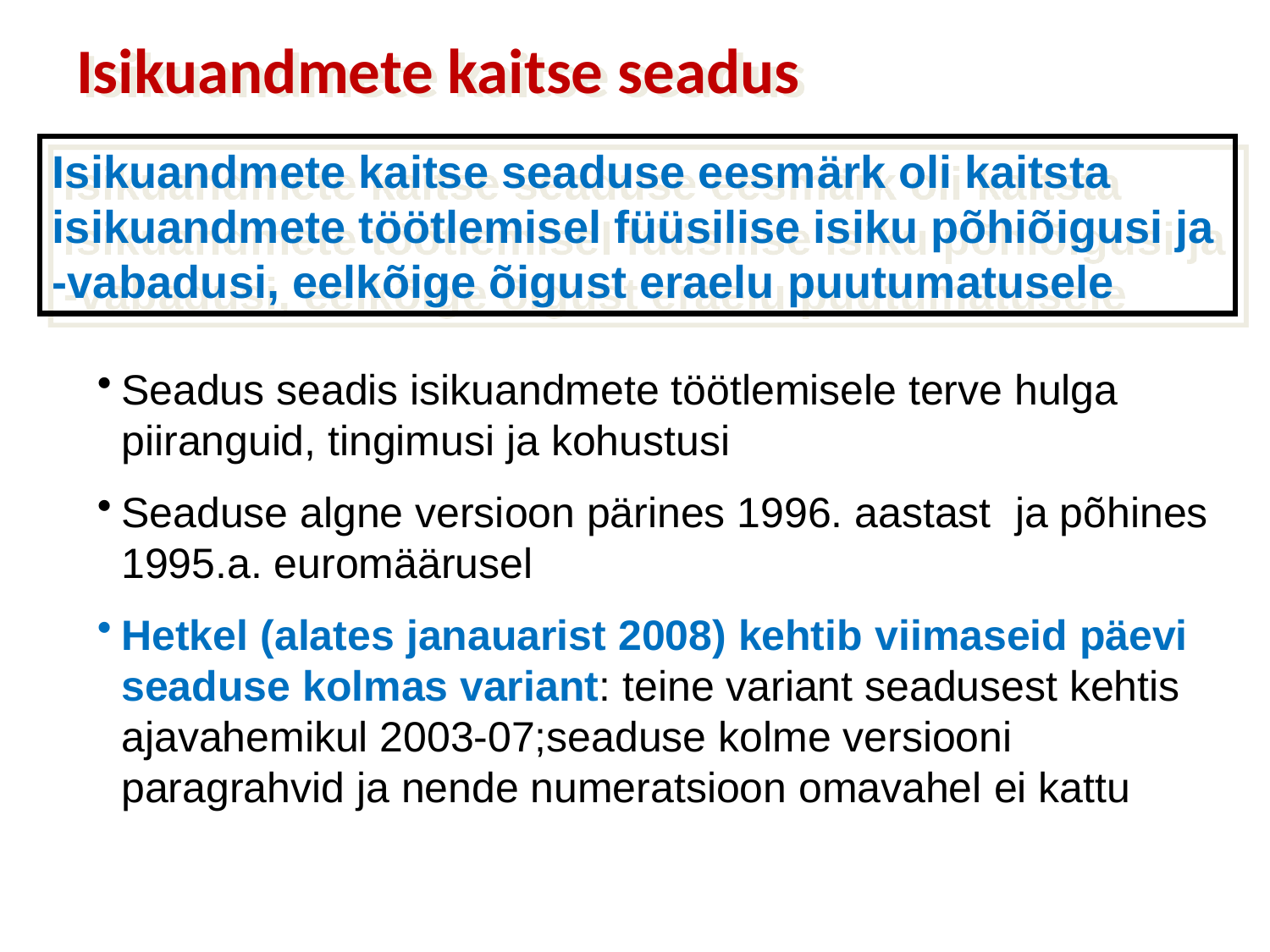

Isikuandmete kaitse seadus
Isikuandmete kaitse seaduse eesmärk oli kaitsta isikuandmete töötlemisel füüsilise isiku põhiõigusi ja -vabadusi, eelkõige õigust eraelu puutumatusele

Seadus seadis isikuandmete töötlemisele terve hulga piiranguid, tingimusi ja kohustusi
Seaduse algne versioon pärines 1996. aastast  ja põhines 1995.a. euromäärusel
Hetkel (alates janauarist 2008) kehtib viimaseid päevi seaduse kolmas variant: teine variant seadusest kehtis ajavahemikul 2003-07;seaduse kolme versiooni paragrahvid ja nende numeratsioon omavahel ei kattu